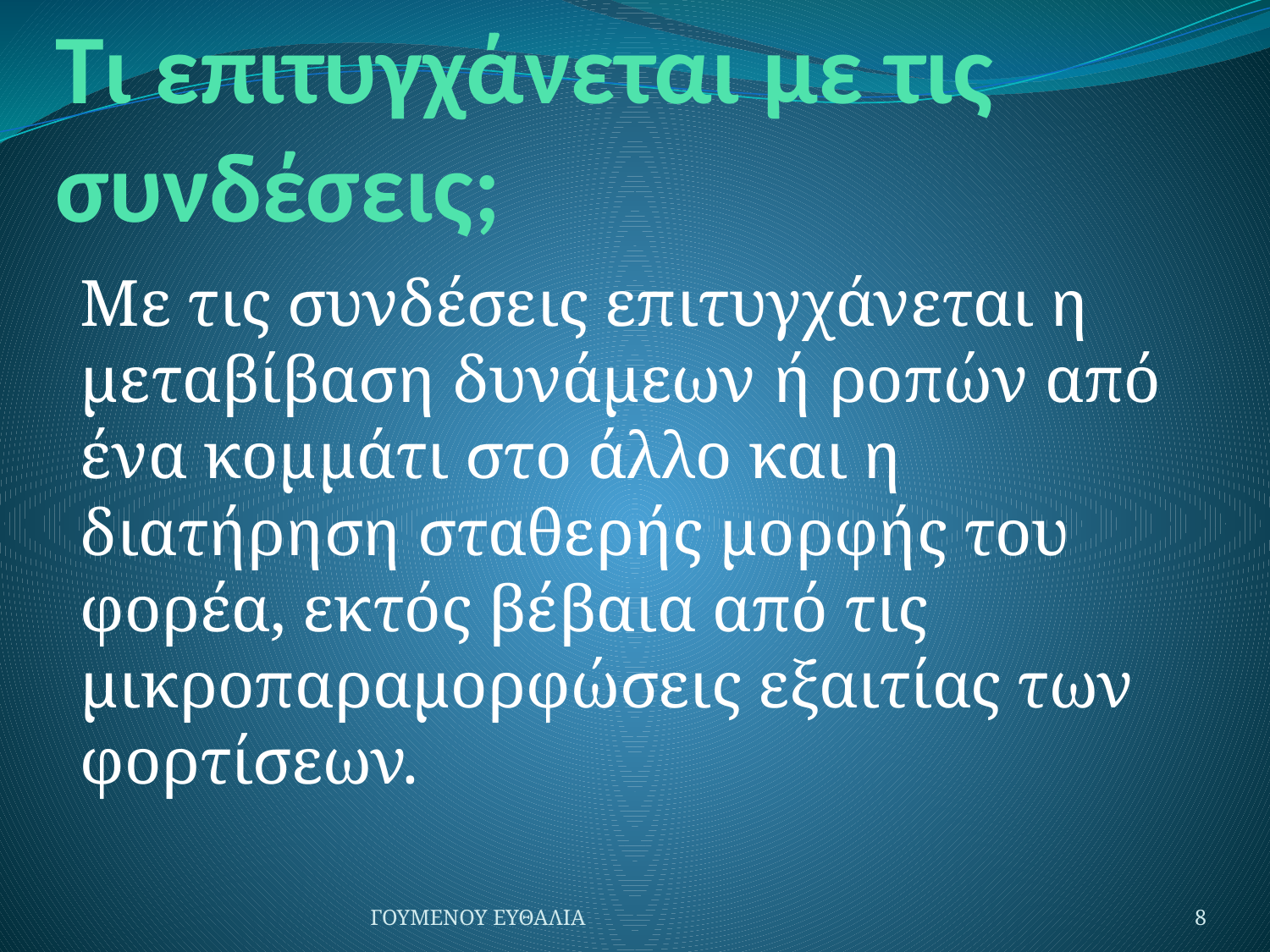

# Τι επιτυγχάνεται με τις συνδέσεις;
Με τις συνδέσεις επιτυγχάνεται η μεταβίβαση δυνάμεων ή ροπών από ένα κομμάτι στο άλλο και η διατήρηση σταθερής μορφής του φορέα, εκτός βέβαια από τις μικροπαραμορφώσεις εξαιτίας των φορτίσεων.

ΓΟΥΜΕΝΟΥ ΕΥΘΑΛΙΑ
8